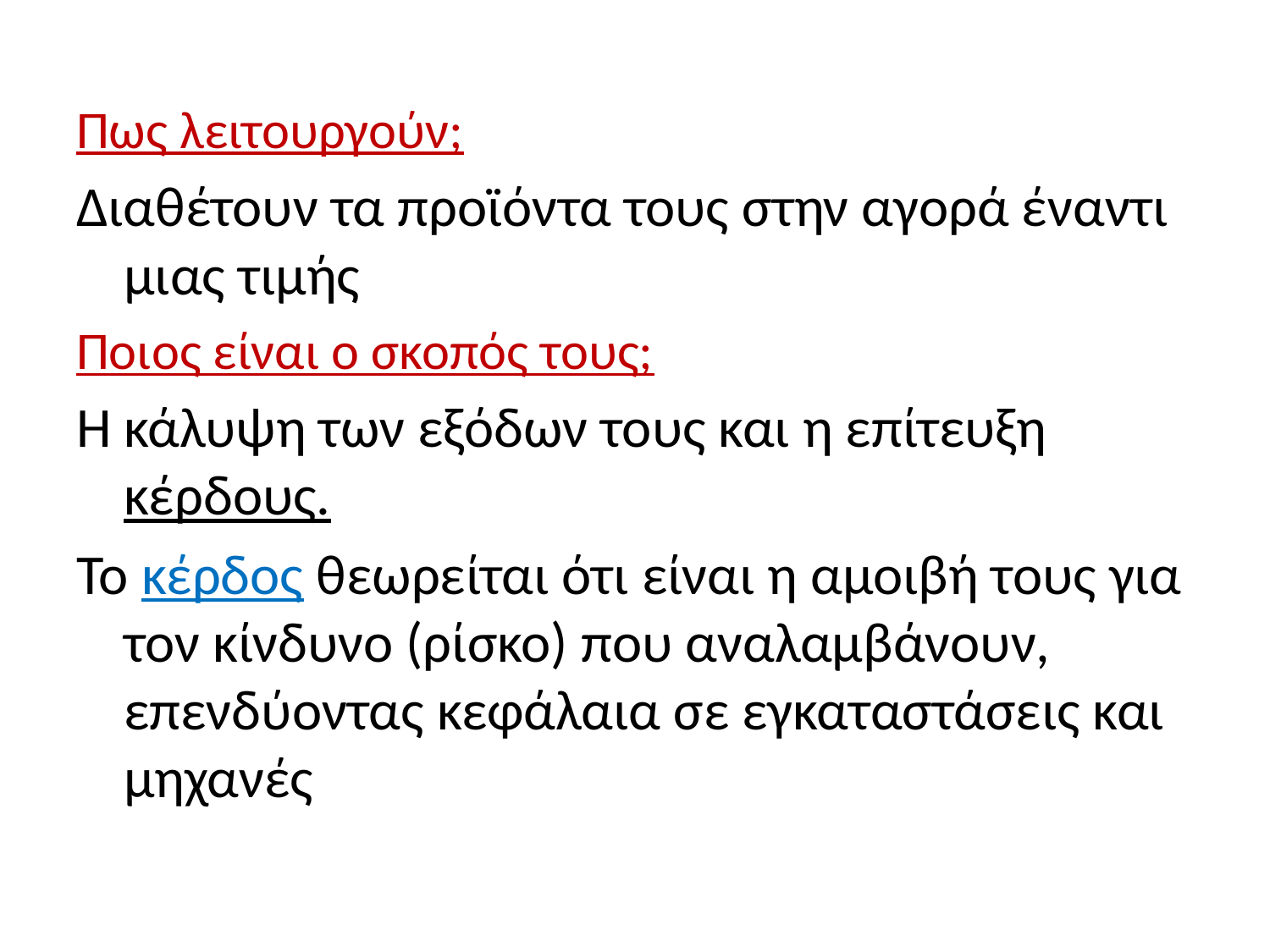

Πως λειτουργούν;
Διαθέτουν τα προϊόντα τους στην αγορά έναντι μιας τιμής
Ποιος είναι ο σκοπός τους;
Η κάλυψη των εξόδων τους και η επίτευξη κέρδους.
Το κέρδος θεωρείται ότι είναι η αμοιβή τους για τον κίνδυνο (ρίσκο) που αναλαμβάνουν, επενδύοντας κεφάλαια σε εγκαταστάσεις και μηχανές